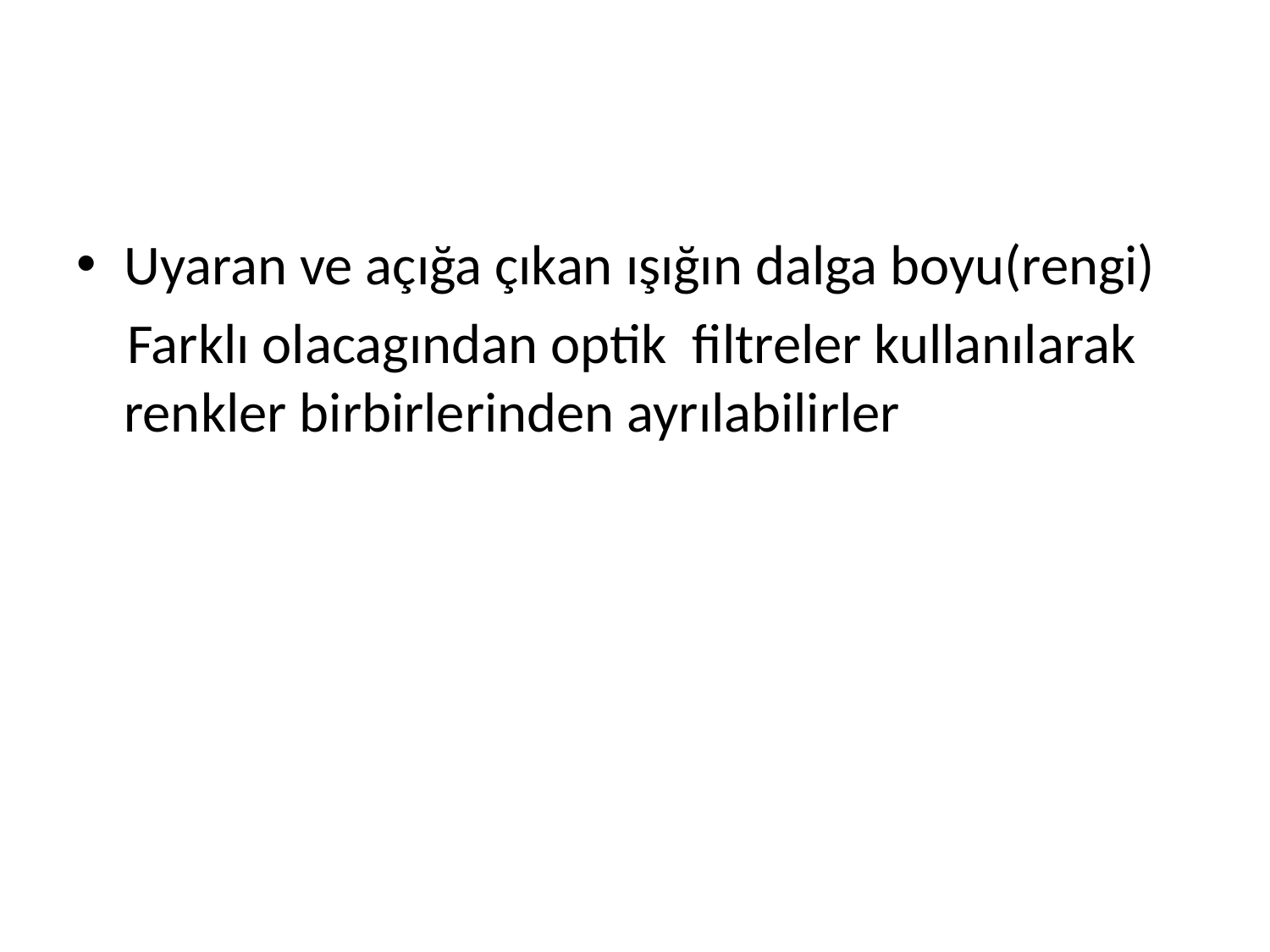

#
Uyaran ve açığa çıkan ışığın dalga boyu(rengi)
    Farklı olacagından optik  filtreler kullanılarak renkler birbirlerinden ayrılabilirler